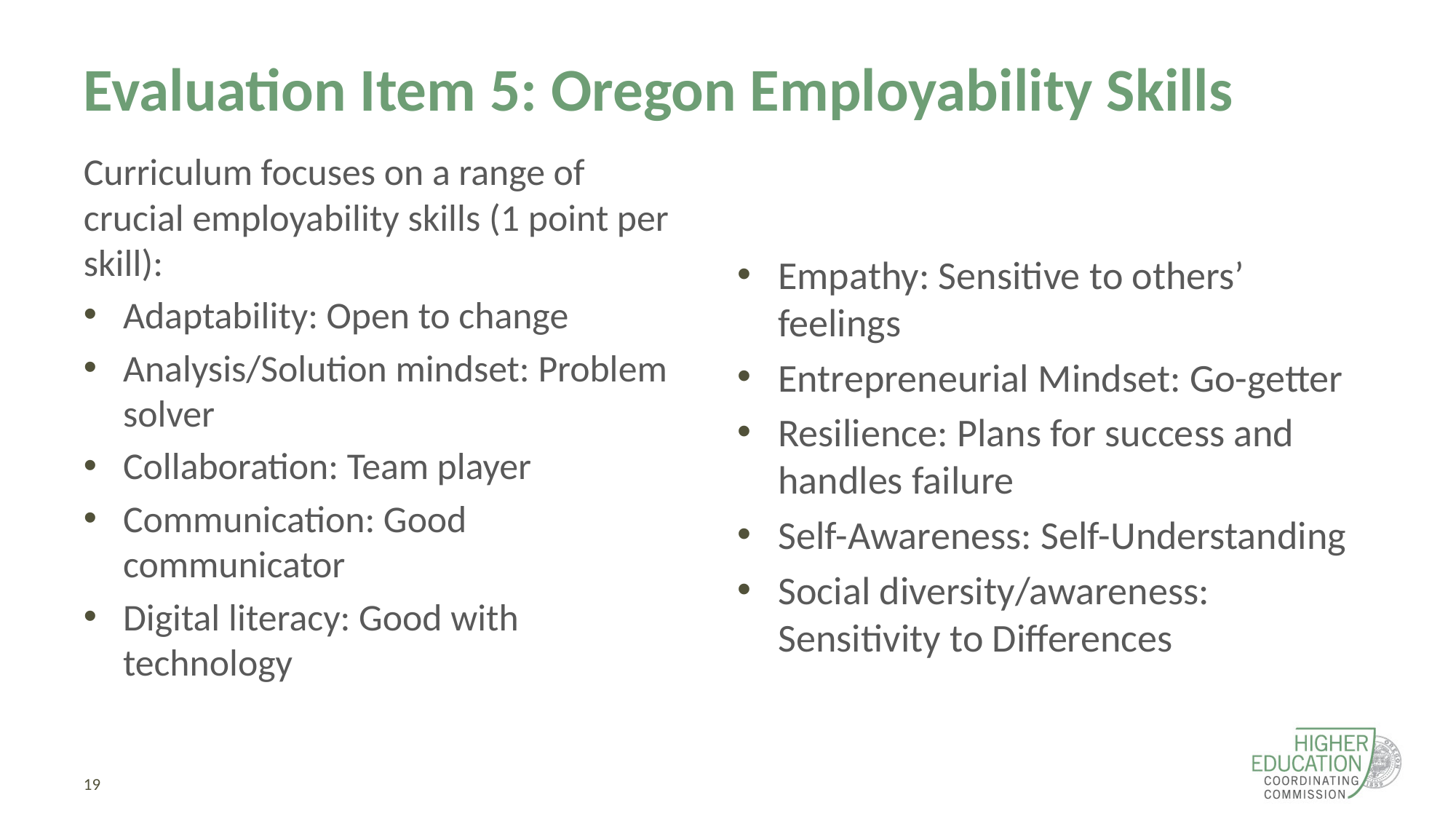

# Evaluation Item 5: Oregon Employability Skills

Empathy: Sensitive to others’ feelings
Entrepreneurial Mindset: Go-getter
Resilience: Plans for success and handles failure
Self-Awareness: Self-Understanding
Social diversity/awareness: Sensitivity to Differences

Curriculum focuses on a range of crucial employability skills (1 point per skill):
Adaptability: Open to change
Analysis/Solution mindset: Problem solver
Collaboration: Team player
Communication: Good communicator
Digital literacy: Good with technology
19